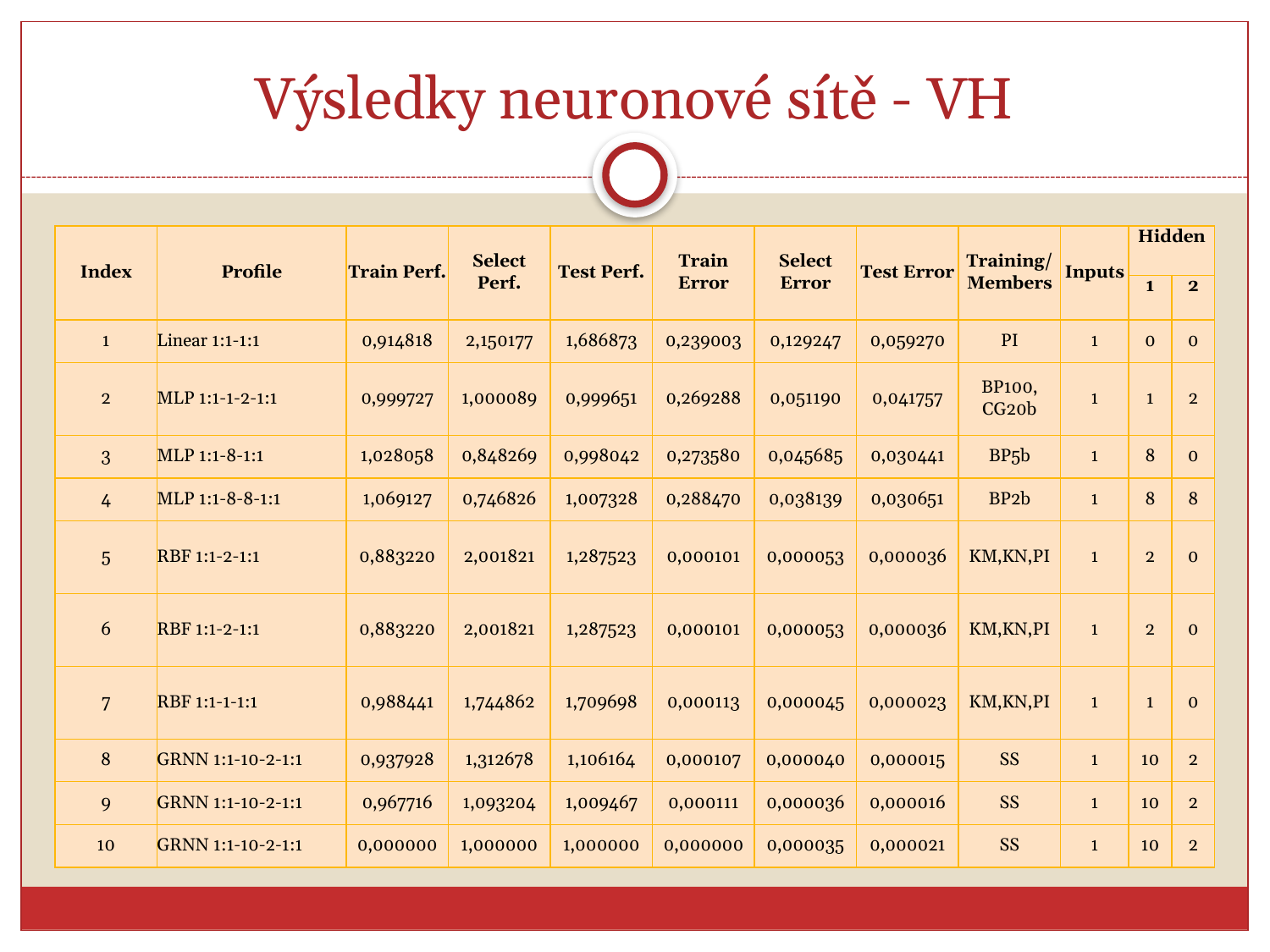

# Výsledky neuronové sítě - VH
| Index | Profile | Train Perf. | Select Perf. | Test Perf. | Train Error | Select Error | Test Error | Training/Members | Inputs | Hidden |  |
| --- | --- | --- | --- | --- | --- | --- | --- | --- | --- | --- | --- |
|  |  |  |  |  |  |  |  |  |  | 1 | 2 |
| 1 | Linear 1:1-1:1 | 0,914818 | 2,150177 | 1,686873 | 0,239003 | 0,129247 | 0,059270 | PI | 1 | 0 | 0 |
| 2 | MLP 1:1-1-2-1:1 | 0,999727 | 1,000089 | 0,999651 | 0,269288 | 0,051190 | 0,041757 | BP100, CG20b | 1 | 1 | 2 |
| 3 | MLP 1:1-8-1:1 | 1,028058 | 0,848269 | 0,998042 | 0,273580 | 0,045685 | 0,030441 | BP5b | 1 | 8 | 0 |
| 4 | MLP 1:1-8-8-1:1 | 1,069127 | 0,746826 | 1,007328 | 0,288470 | 0,038139 | 0,030651 | BP2b | 1 | 8 | 8 |
| 5 | RBF 1:1-2-1:1 | 0,883220 | 2,001821 | 1,287523 | 0,000101 | 0,000053 | 0,000036 | KM,KN,PI | 1 | 2 | 0 |
| 6 | RBF 1:1-2-1:1 | 0,883220 | 2,001821 | 1,287523 | 0,000101 | 0,000053 | 0,000036 | KM,KN,PI | 1 | 2 | 0 |
| 7 | RBF 1:1-1-1:1 | 0,988441 | 1,744862 | 1,709698 | 0,000113 | 0,000045 | 0,000023 | KM,KN,PI | 1 | 1 | 0 |
| 8 | GRNN 1:1-10-2-1:1 | 0,937928 | 1,312678 | 1,106164 | 0,000107 | 0,000040 | 0,000015 | SS | 1 | 10 | 2 |
| 9 | GRNN 1:1-10-2-1:1 | 0,967716 | 1,093204 | 1,009467 | 0,000111 | 0,000036 | 0,000016 | SS | 1 | 10 | 2 |
| 10 | GRNN 1:1-10-2-1:1 | 0,000000 | 1,000000 | 1,000000 | 0,000000 | 0,000035 | 0,000021 | SS | 1 | 10 | 2 |